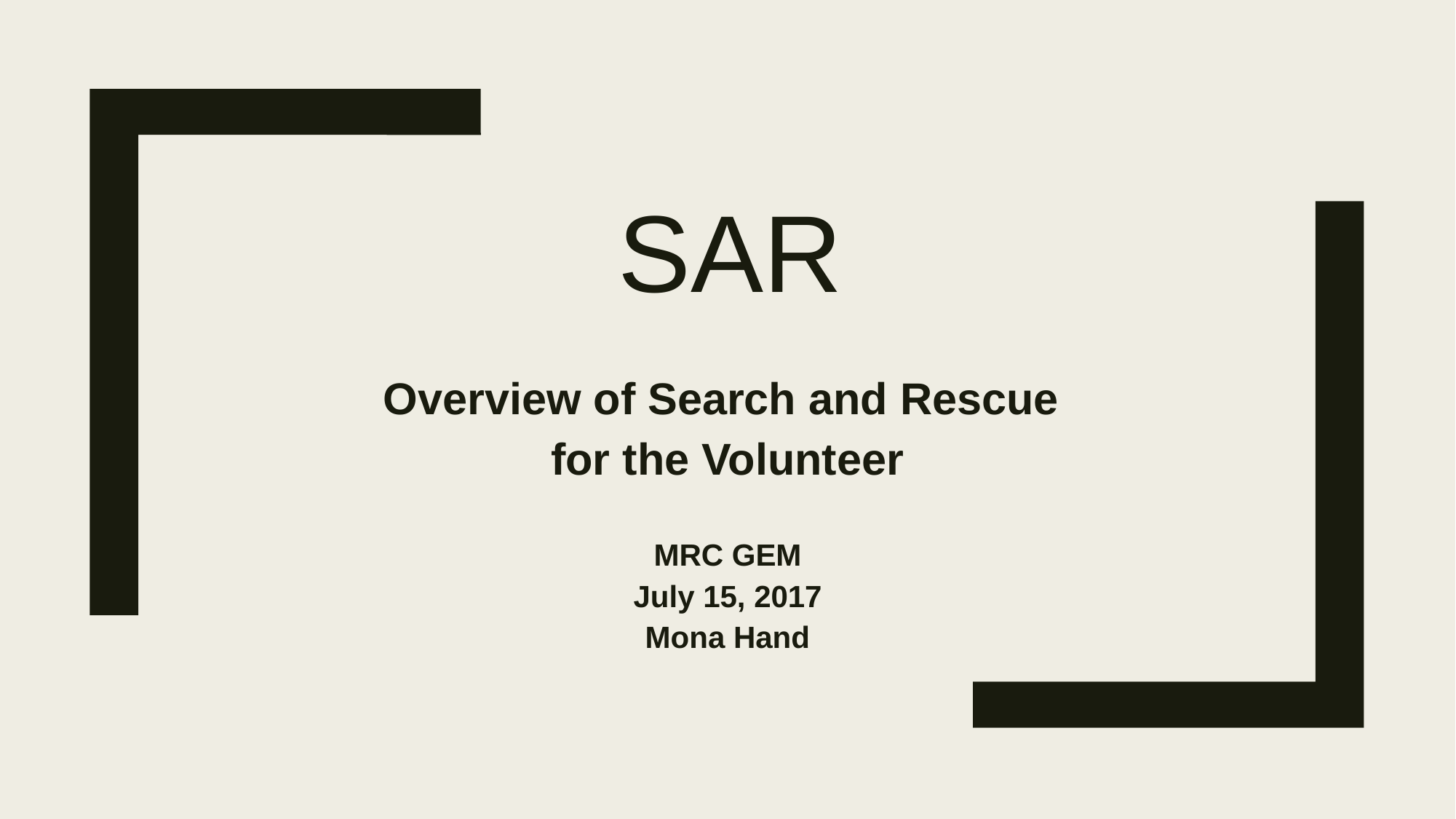

# SAR
Overview of Search and Rescue
for the Volunteer

MRC GEM
July 15, 2017
Mona Hand